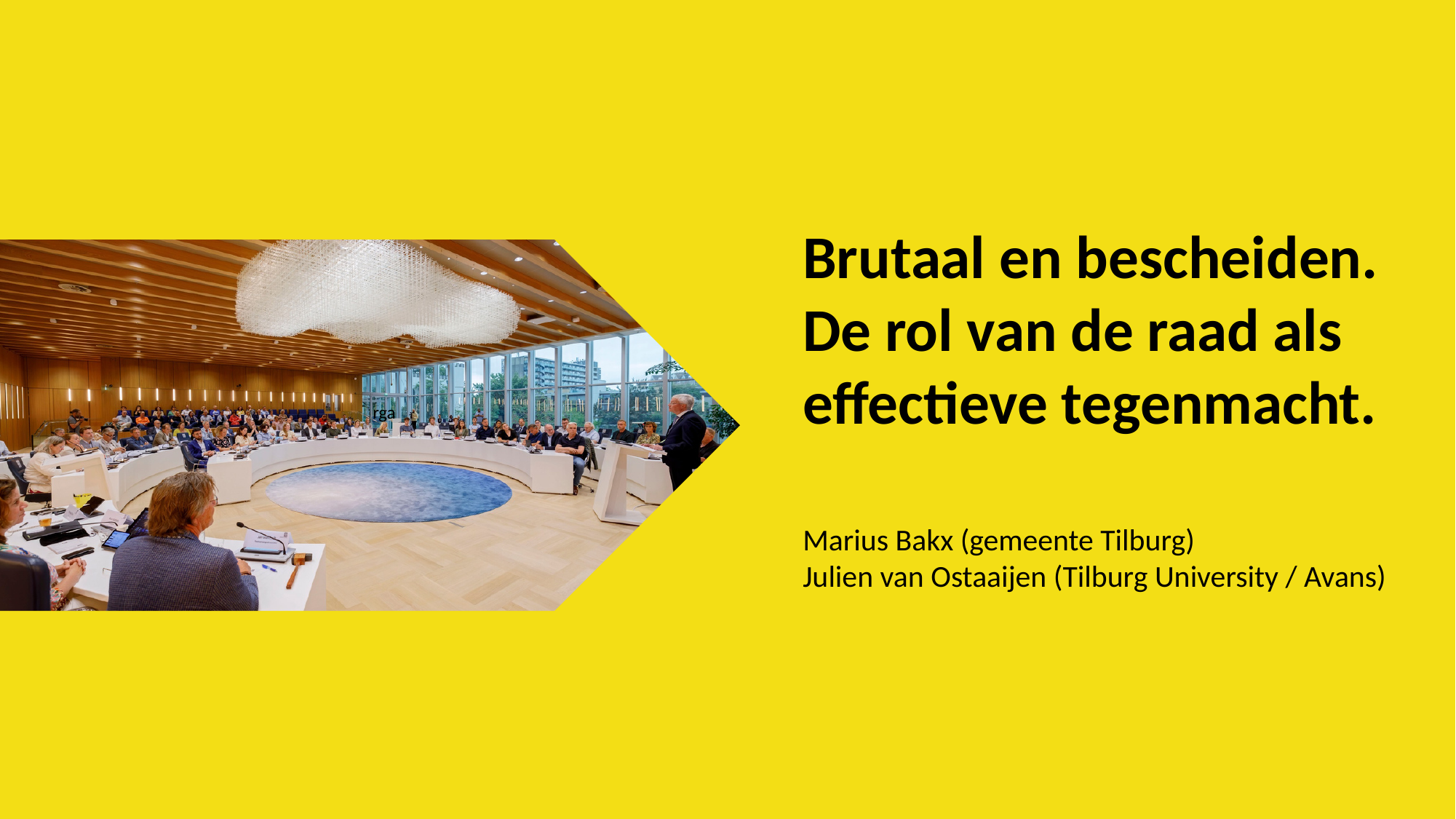

Brutaal en bescheiden. De rol van de raad als effectieve tegenmacht.

rga
Marius Bakx (gemeente Tilburg)
Julien van Ostaaijen (Tilburg University / Avans)